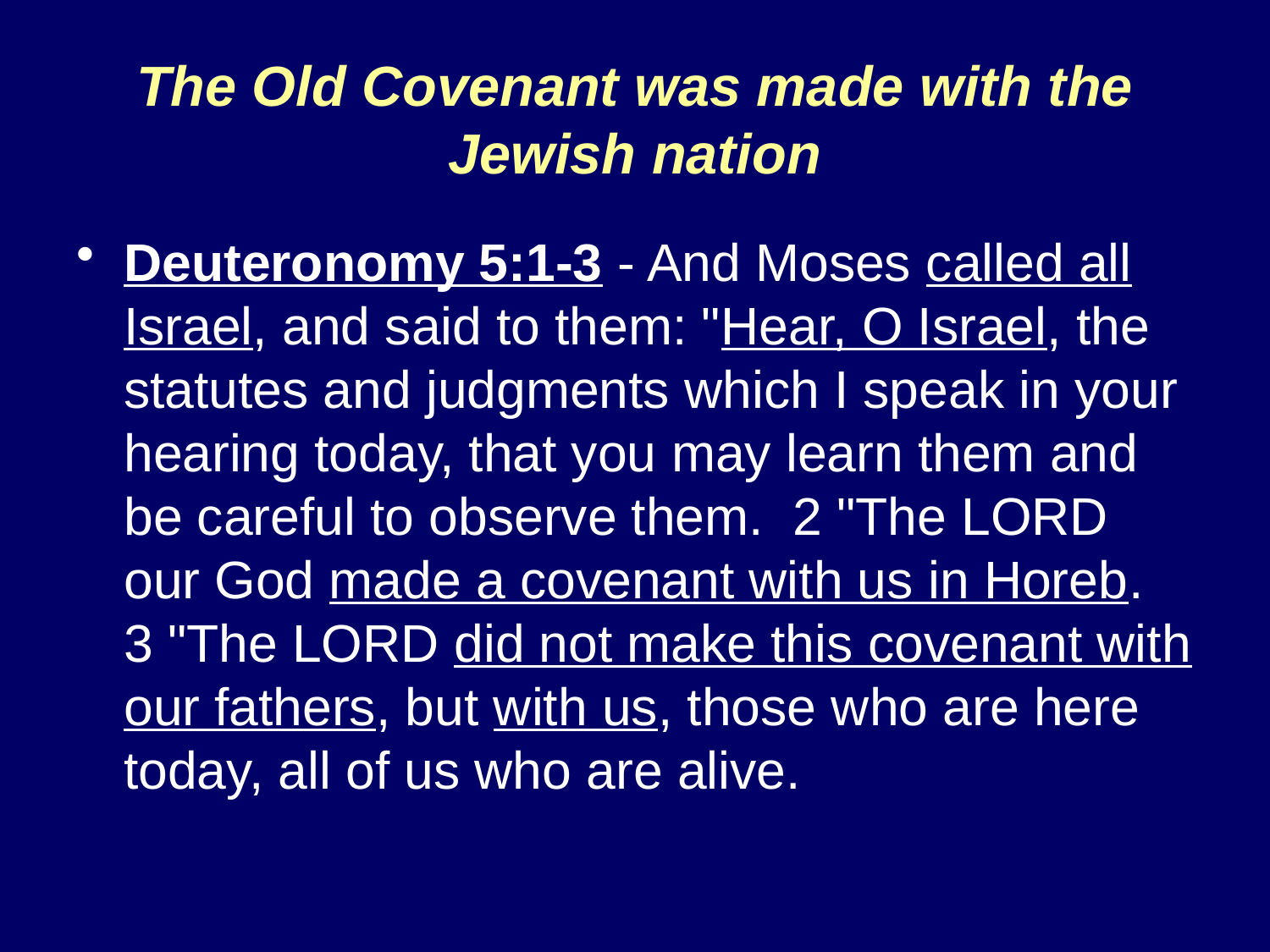

# The Old Covenant was made with the Jewish nation
Deuteronomy 5:1-3 - And Moses called all Israel, and said to them: "Hear, O Israel, the statutes and judgments which I speak in your hearing today, that you may learn them and be careful to observe them.  2 "The LORD our God made a covenant with us in Horeb.  3 "The LORD did not make this covenant with our fathers, but with us, those who are here today, all of us who are alive.